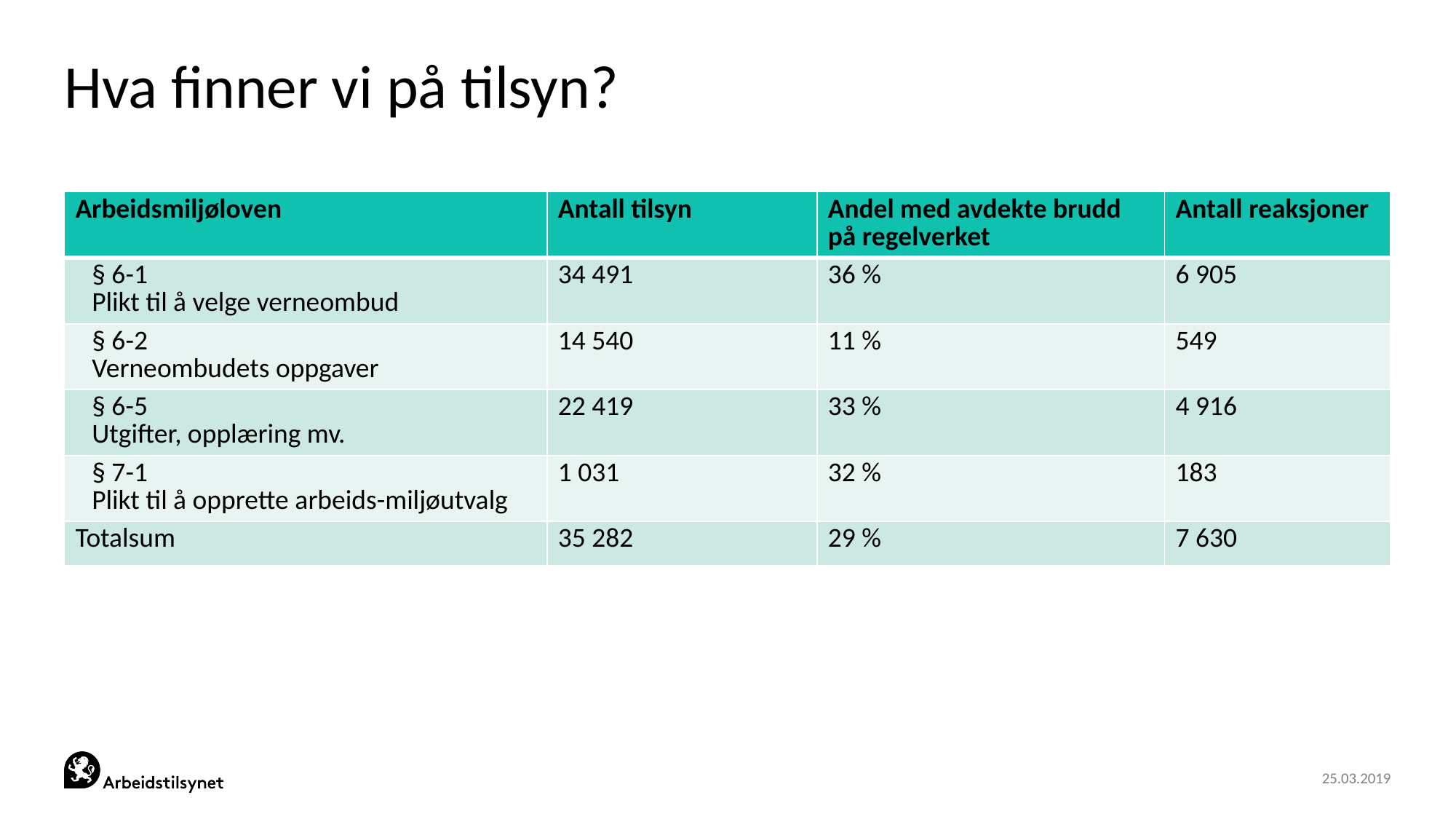

# Hva finner vi på tilsyn?
| Arbeidsmiljøloven | Antall tilsyn | Andel med avdekte brudd på regelverket | Antall reaksjoner |
| --- | --- | --- | --- |
| § 6-1 Plikt til å velge verneombud | 34 491 | 36 % | 6 905 |
| § 6-2 Verneombudets oppgaver | 14 540 | 11 % | 549 |
| § 6-5 Utgifter, opplæring mv. | 22 419 | 33 % | 4 916 |
| § 7-1 Plikt til å opprette arbeids-miljøutvalg | 1 031 | 32 % | 183 |
| Totalsum | 35 282 | 29 % | 7 630 |
25.03.2019